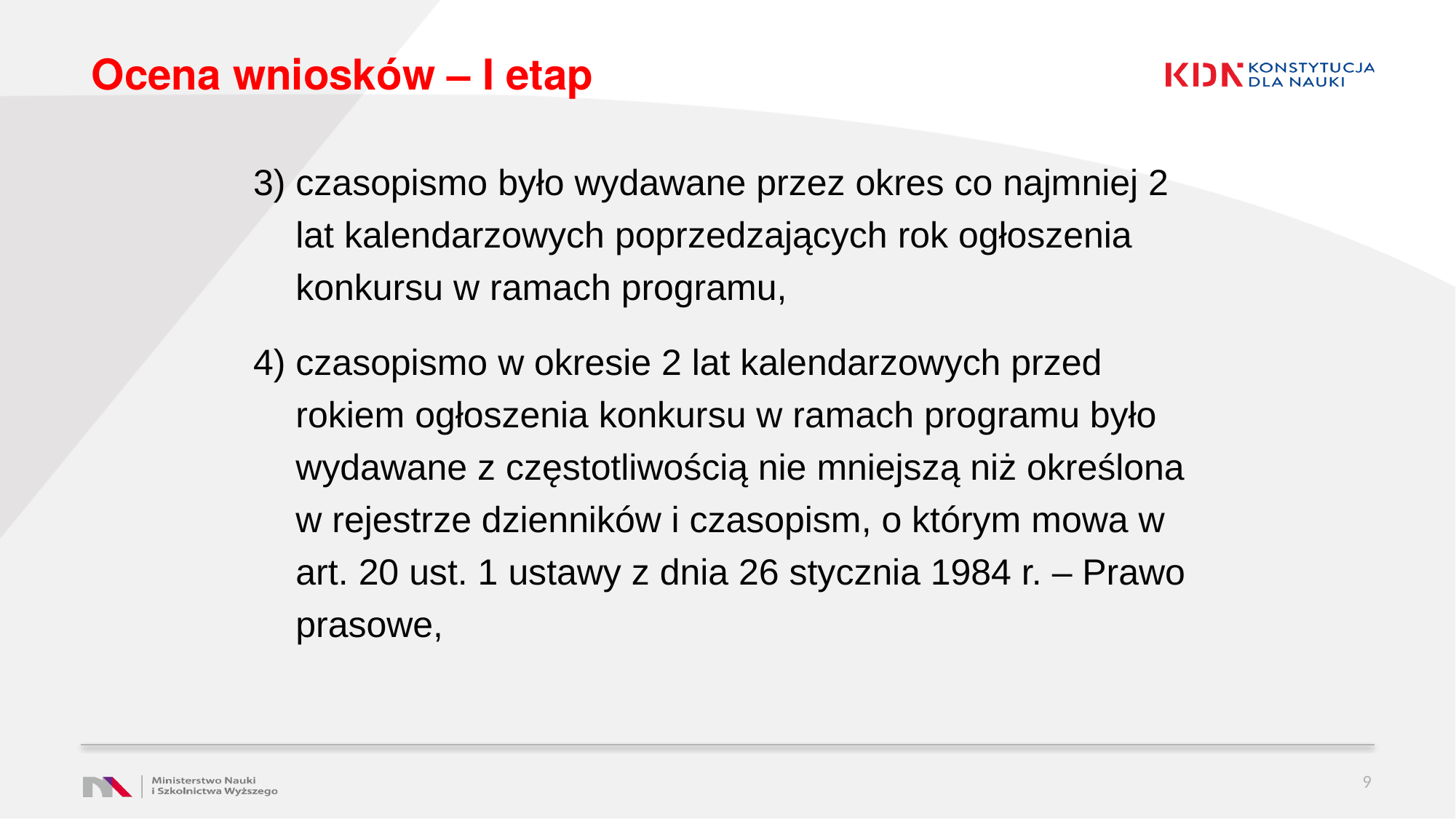

# Ocena wniosków – I etap
3) czasopismo było wydawane przez okres co najmniej 2 lat kalendarzowych poprzedzających rok ogłoszenia konkursu w ramach programu,
4) czasopismo w okresie 2 lat kalendarzowych przed rokiem ogłoszenia konkursu w ramach programu było wydawane z częstotliwością nie mniejszą niż określona w rejestrze dzienników i czasopism, o którym mowa w art. 20 ust. 1 ustawy z dnia 26 stycznia 1984 r. – Prawo prasowe,

9